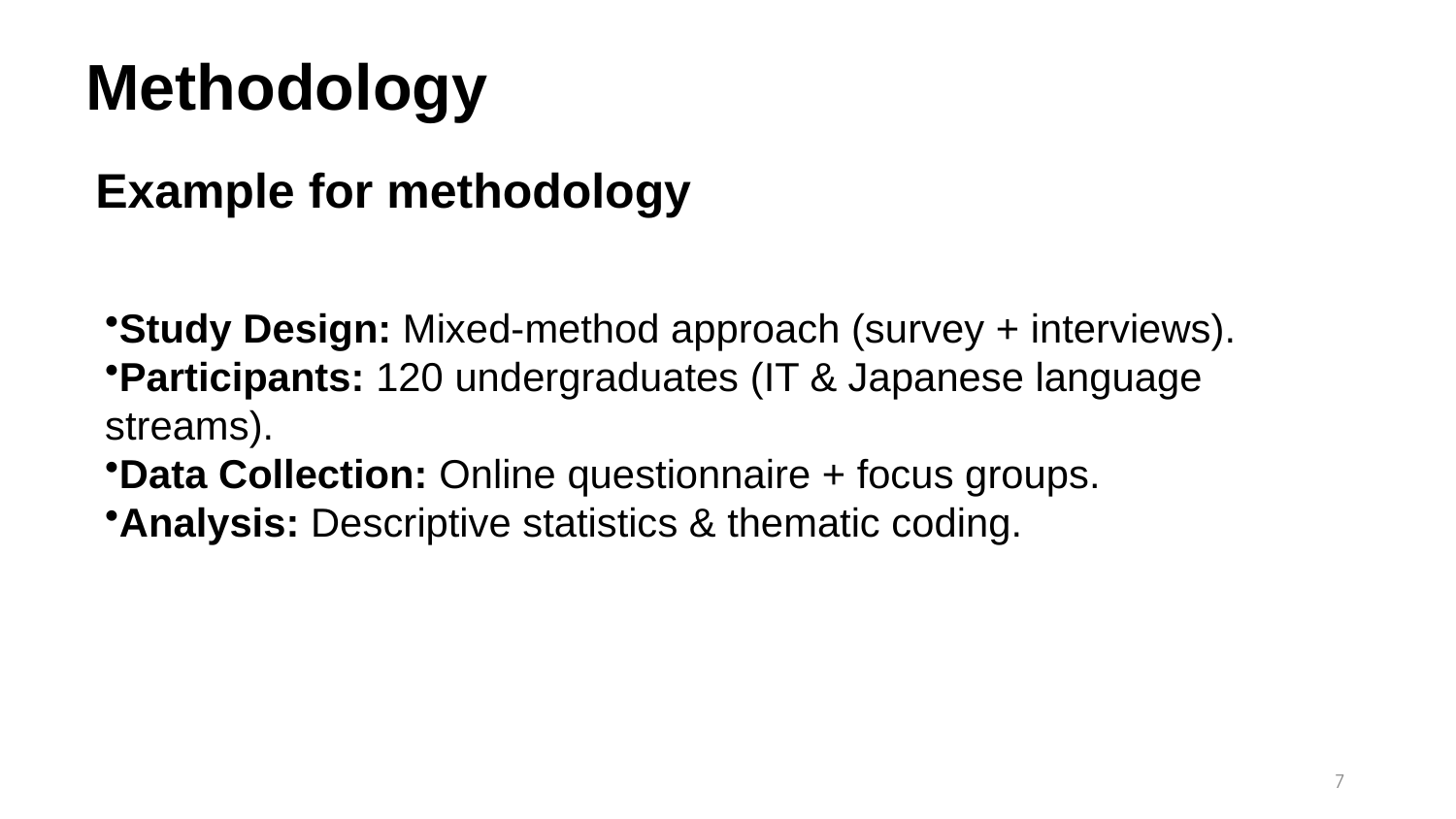

Methodology
# Example for methodology
Study Design: Mixed-method approach (survey + interviews).
Participants: 120 undergraduates (IT & Japanese language streams).
Data Collection: Online questionnaire + focus groups.
Analysis: Descriptive statistics & thematic coding.
7